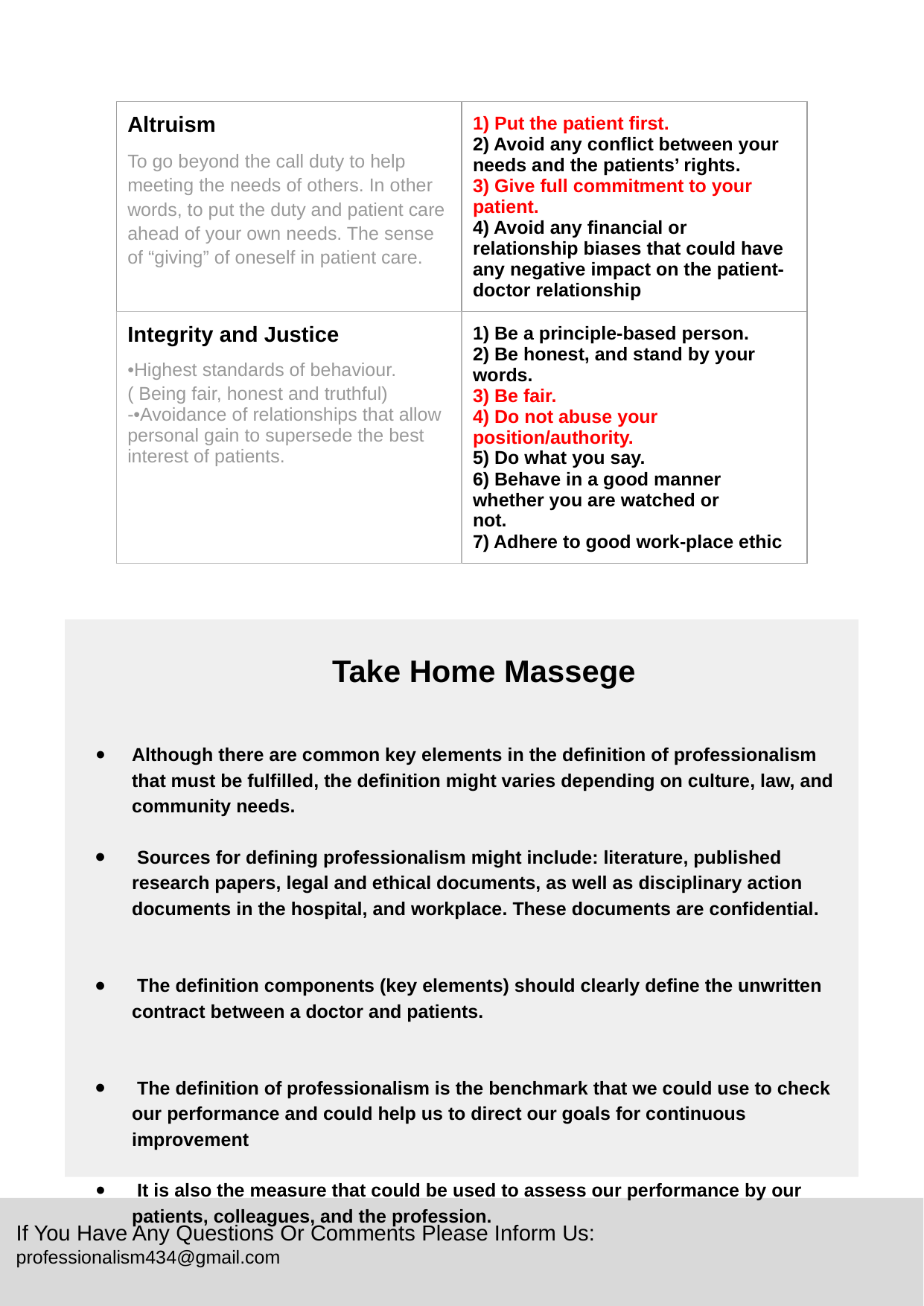

| Altruism To go beyond the call duty to help meeting the needs of others. In other words, to put the duty and patient care ahead of your own needs. The sense of “giving” of oneself in patient care. | 1) Put the patient first. 2) Avoid any conflict between your needs and the patients’ rights. 3) Give full commitment to your patient. 4) Avoid any financial or relationship biases that could have any negative impact on the patient-doctor relationship |
| --- | --- |
| Integrity and Justice •Highest standards of behaviour.( Being fair, honest and truthful) -•Avoidance of relationships that allow personal gain to supersede the best interest of patients. | 1) Be a principle-based person. 2) Be honest, and stand by your words. 3) Be fair. 4) Do not abuse your position/authority. 5) Do what you say. 6) Behave in a good manner whether you are watched or not. 7) Adhere to good work-place ethic |

               	                          Take Home Massege

Although there are common key elements in the definition of professionalism that must be fulfilled, the definition might varies depending on culture, law, and community needs.

 Sources for defining professionalism might include: literature, published research papers, legal and ethical documents, as well as disciplinary action documents in the hospital, and workplace. These documents are confidential.

 The definition components (key elements) should clearly define the unwritten contract between a doctor and patients.

 The definition of professionalism is the benchmark that we could use to check our performance and could help us to direct our goals for continuous improvement

 It is also the measure that could be used to assess our performance by our patients, colleagues, and the profession.

If You Have Any Questions Or Comments Please Inform Us:
professionalism434@gmail.com